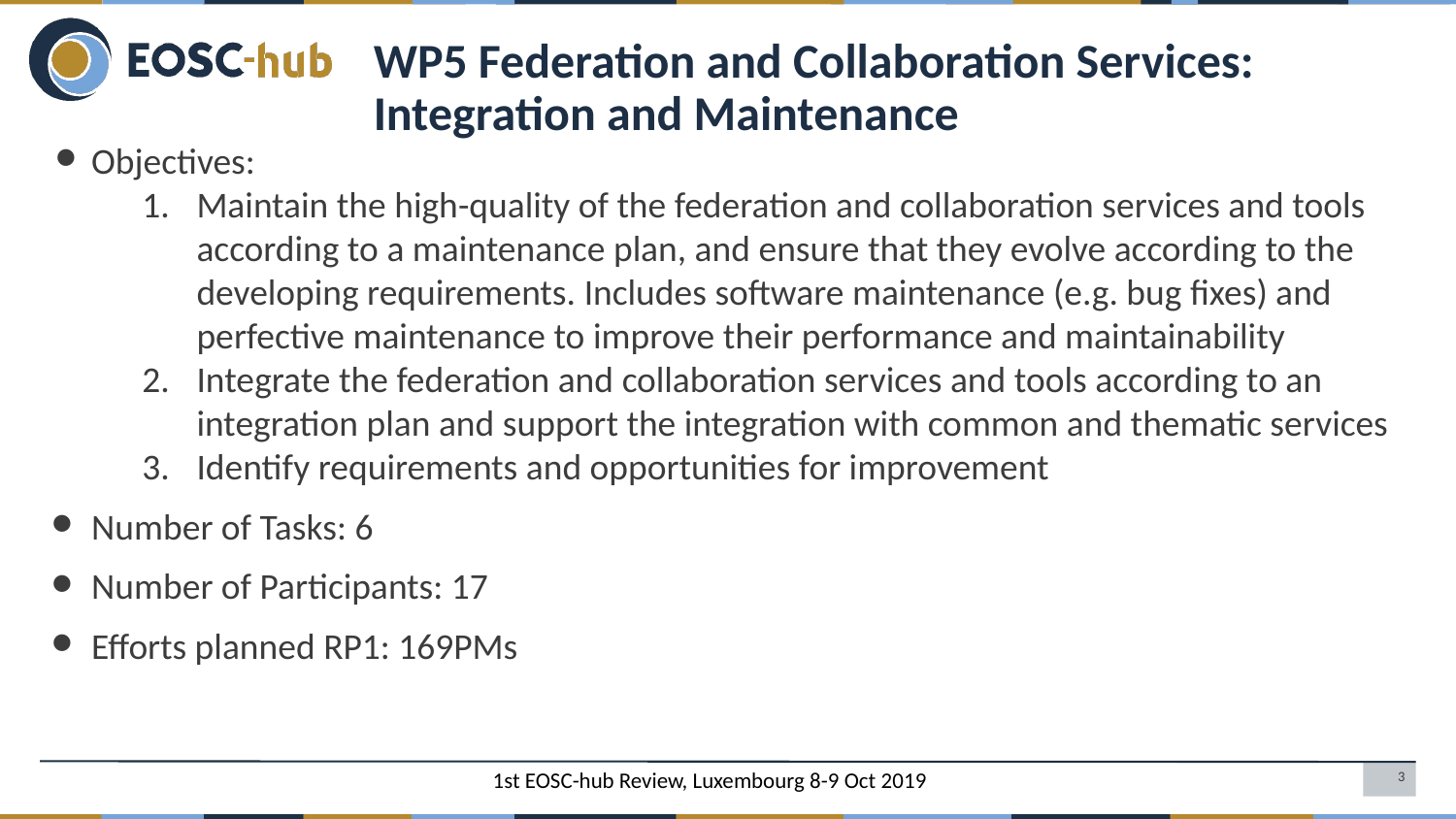

# WP5 Federation and Collaboration Services: Integration and Maintenance
Objectives:
Maintain the high-quality of the federation and collaboration services and tools according to a maintenance plan, and ensure that they evolve according to the developing requirements. Includes software maintenance (e.g. bug fixes) and perfective maintenance to improve their performance and maintainability
Integrate the federation and collaboration services and tools according to an integration plan and support the integration with common and thematic services
Identify requirements and opportunities for improvement
Number of Tasks: 6
Number of Participants: 17
Efforts planned RP1: 169PMs
3
1st EOSC-hub Review, Luxembourg 8-9 Oct 2019